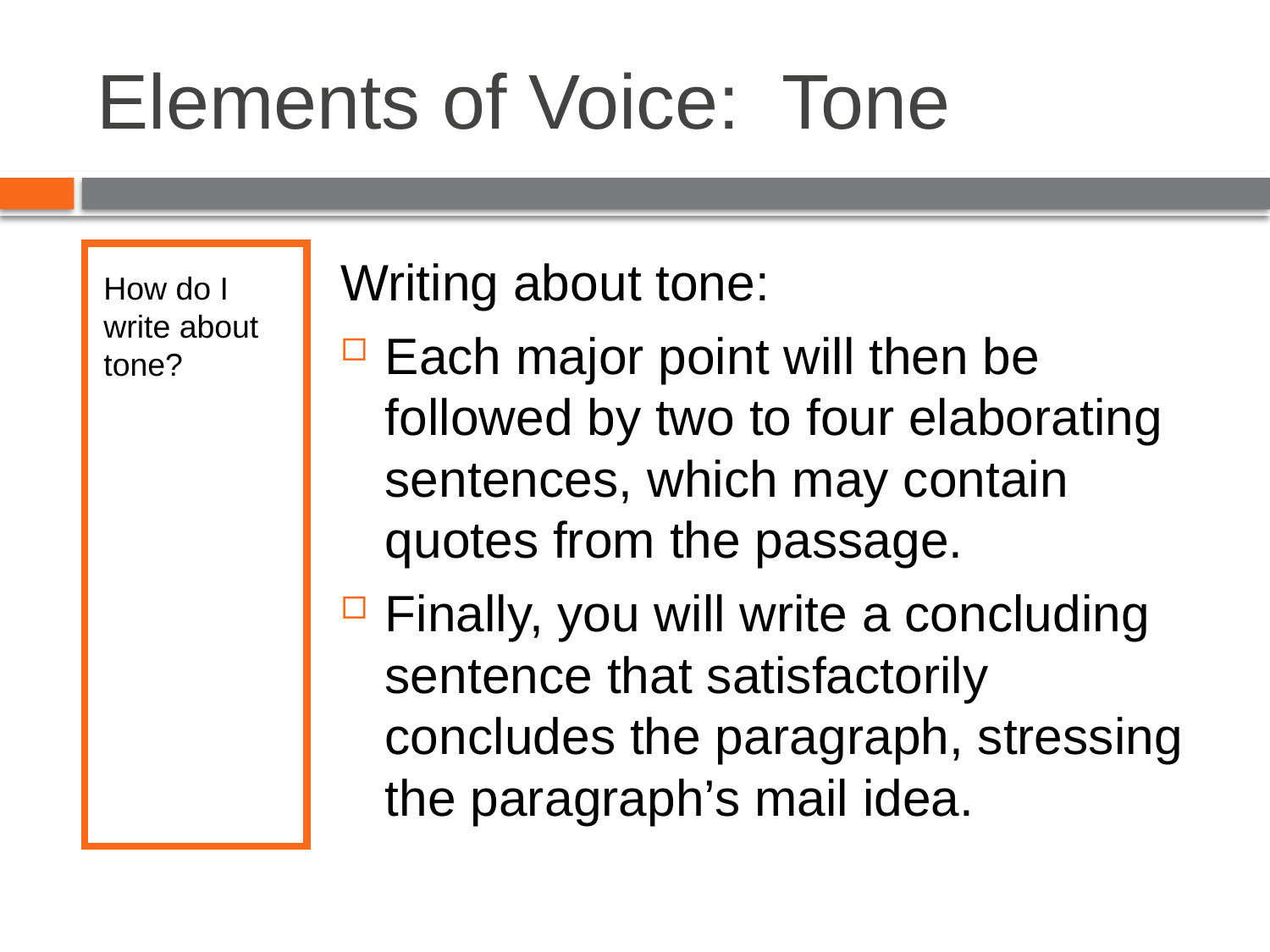

# Elements of Voice:  Tone
How do I write about tone?
Writing about tone:
Each major point will then be followed by two to four elaborating sentences, which may contain quotes from the passage.
Finally, you will write a concluding sentence that satisfactorily concludes the paragraph, stressing the paragraph’s mail idea.